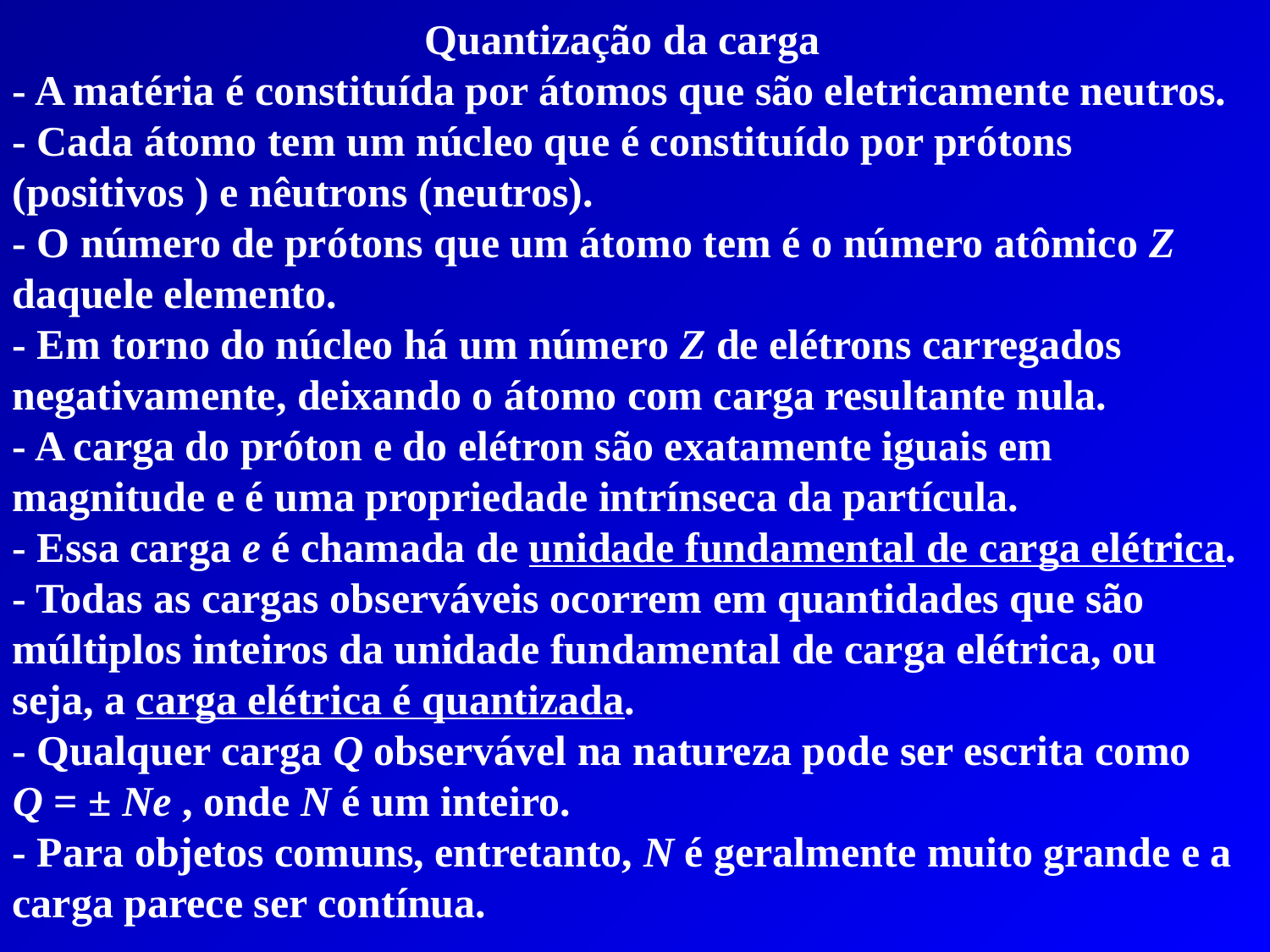

Quantização da carga
- A matéria é constituída por átomos que são eletricamente neutros.
- Cada átomo tem um núcleo que é constituído por prótons (positivos ) e nêutrons (neutros).
- O número de prótons que um átomo tem é o número atômico Z daquele elemento.
- Em torno do núcleo há um número Z de elétrons carregados negativamente, deixando o átomo com carga resultante nula.
- A carga do próton e do elétron são exatamente iguais em magnitude e é uma propriedade intrínseca da partícula.
- Essa carga e é chamada de unidade fundamental de carga elétrica.
- Todas as cargas observáveis ocorrem em quantidades que são múltiplos inteiros da unidade fundamental de carga elétrica, ou seja, a carga elétrica é quantizada.
- Qualquer carga Q observável na natureza pode ser escrita como
Q = ± Ne , onde N é um inteiro.
- Para objetos comuns, entretanto, N é geralmente muito grande e a carga parece ser contínua.